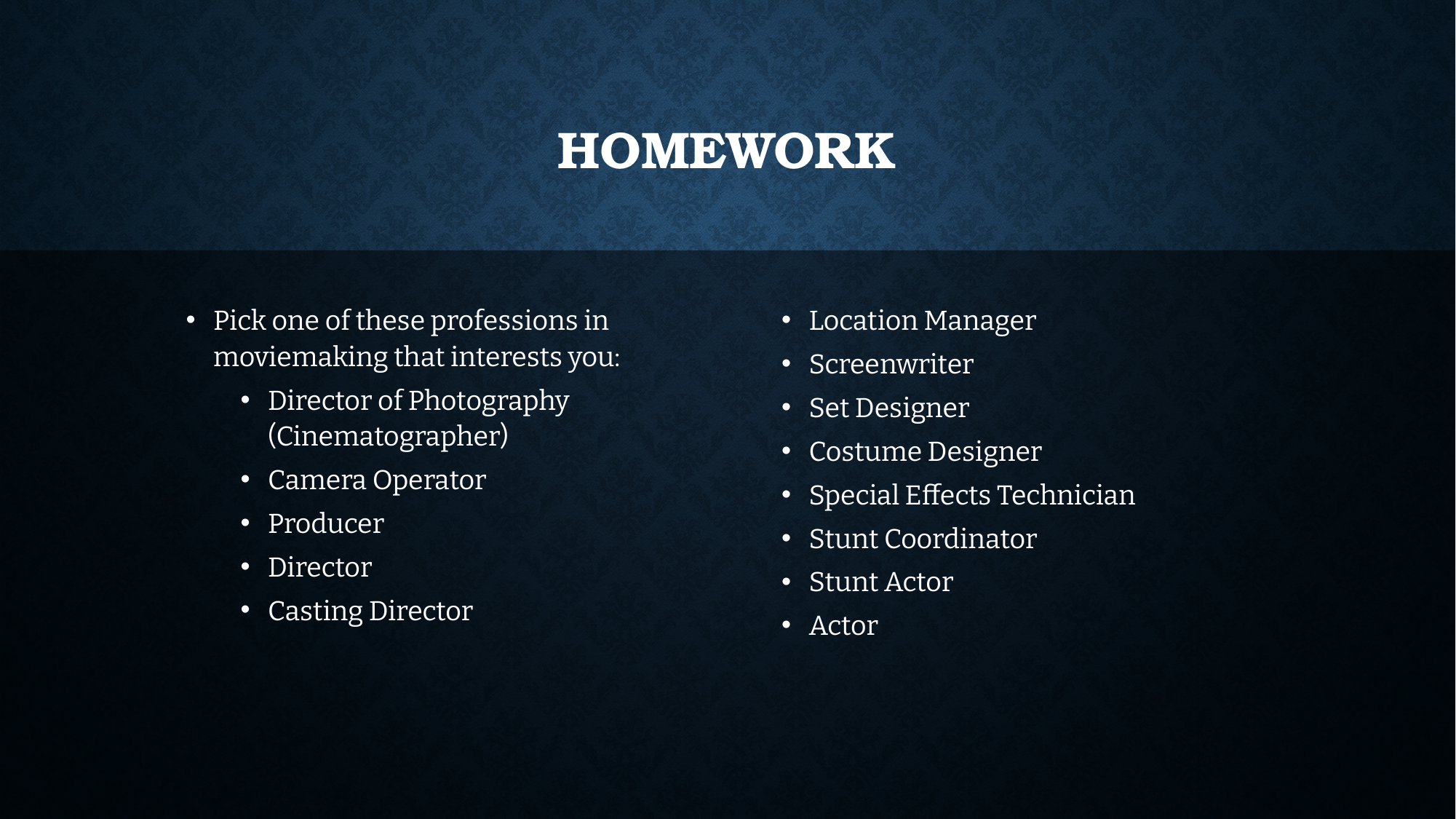

# Homework

Pick one of these professions in moviemaking that interests you:
Director of Photography (Cinematographer)
Camera Operator
Producer
Director
Casting Director
Location Manager
Screenwriter
Set Designer
Costume Designer
Special Effects Technician
Stunt Coordinator
Stunt Actor
Actor